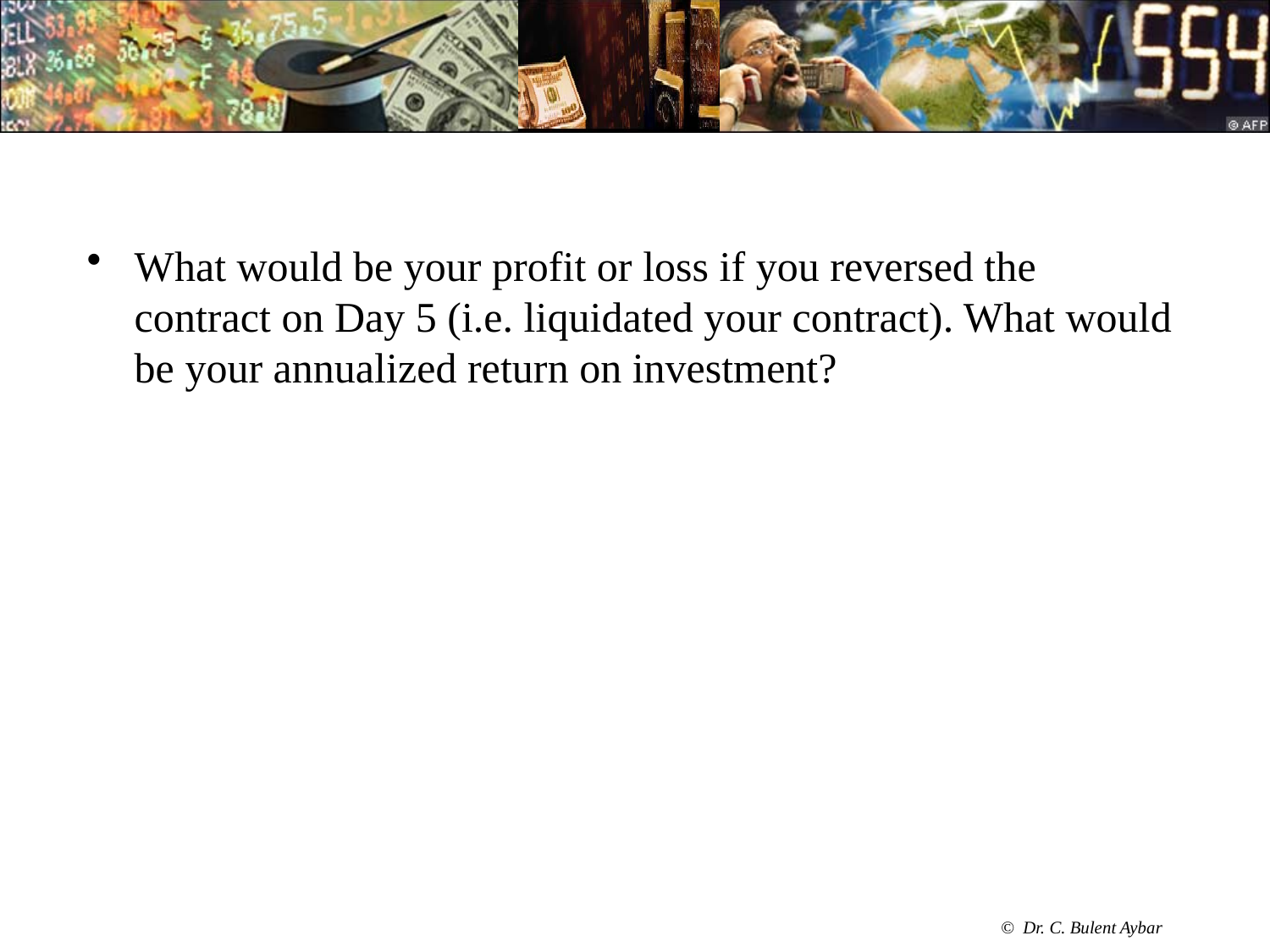

#
What would be your profit or loss if you reversed the contract on Day 5 (i.e. liquidated your contract). What would be your annualized return on investment?